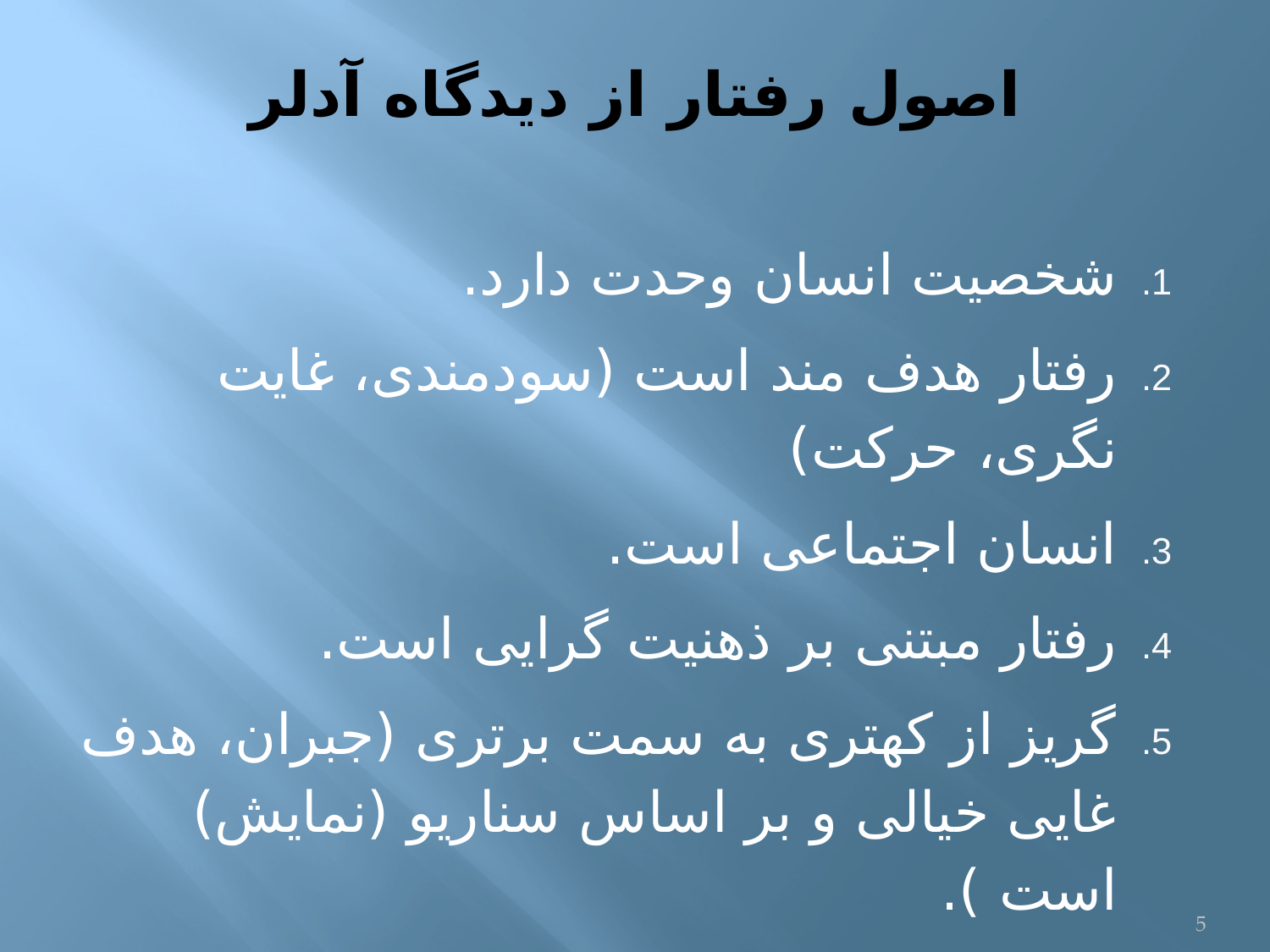

# اصول رفتار از دیدگاه آدلر
شخصیت انسان وحدت دارد.
رفتار هدف مند است (سودمندی، غایت نگری، حرکت)
انسان اجتماعی است.
رفتار مبتنی بر ذهنیت گرایی است.
گریز از کهتری به سمت برتری (جبران، هدف غایی خیالی و بر اساس سناریو (نمایش) است ).

5